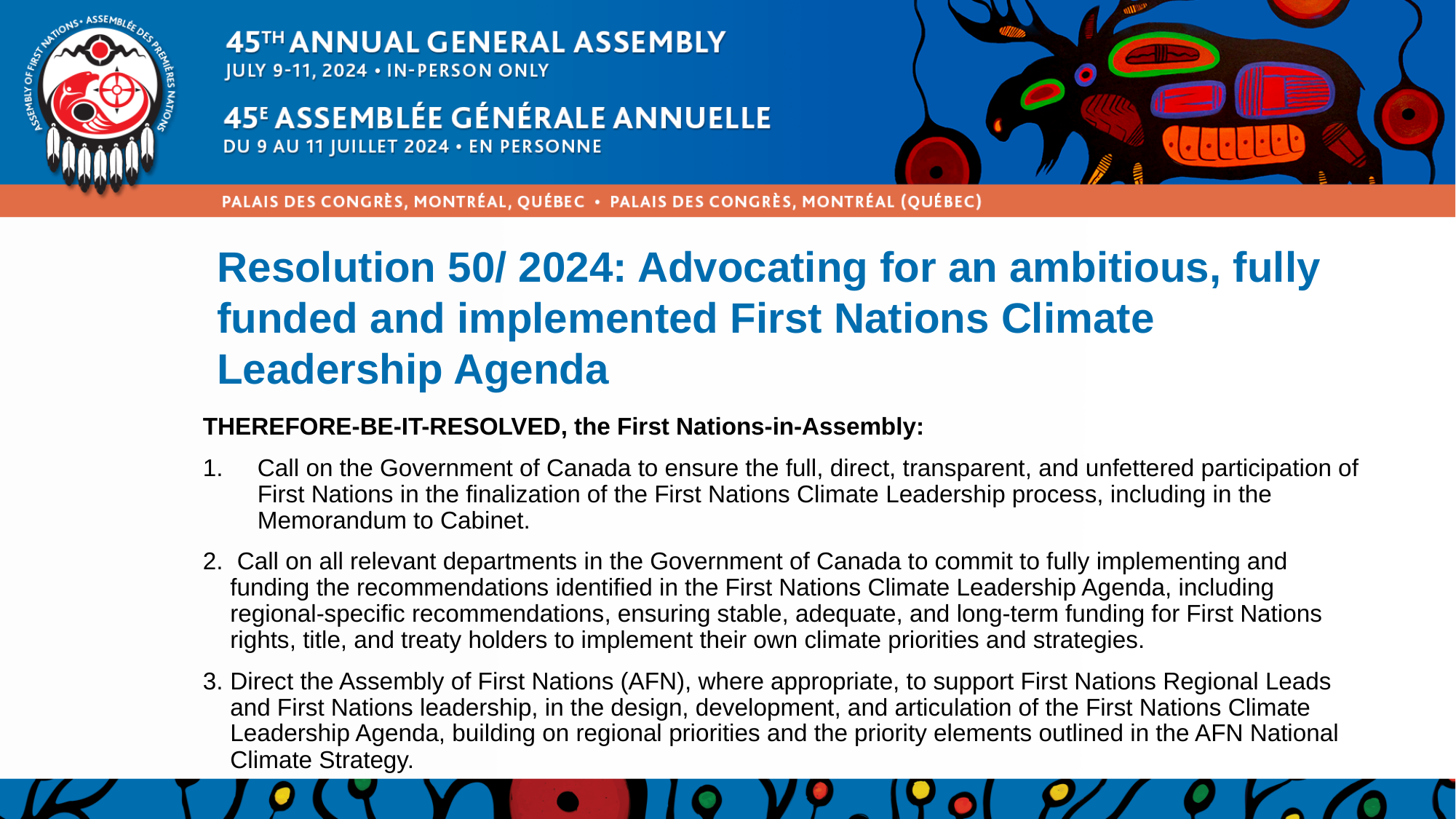

# Resolution 50/ 2024: Advocating for an ambitious, fully funded and implemented First Nations Climate Leadership Agenda

THEREFORE-BE-IT-RESOLVED, the First Nations-in-Assembly:
Call on the Government of Canada to ensure the full, direct, transparent, and unfettered participation of First Nations in the finalization of the First Nations Climate Leadership process, including in the Memorandum to Cabinet.
 Call on all relevant departments in the Government of Canada to commit to fully implementing and funding the recommendations identified in the First Nations Climate Leadership Agenda, including regional-specific recommendations, ensuring stable, adequate, and long-term funding for First Nations rights, title, and treaty holders to implement their own climate priorities and strategies.
Direct the Assembly of First Nations (AFN), where appropriate, to support First Nations Regional Leads and First Nations leadership, in the design, development, and articulation of the First Nations Climate Leadership Agenda, building on regional priorities and the priority elements outlined in the AFN National Climate Strategy.